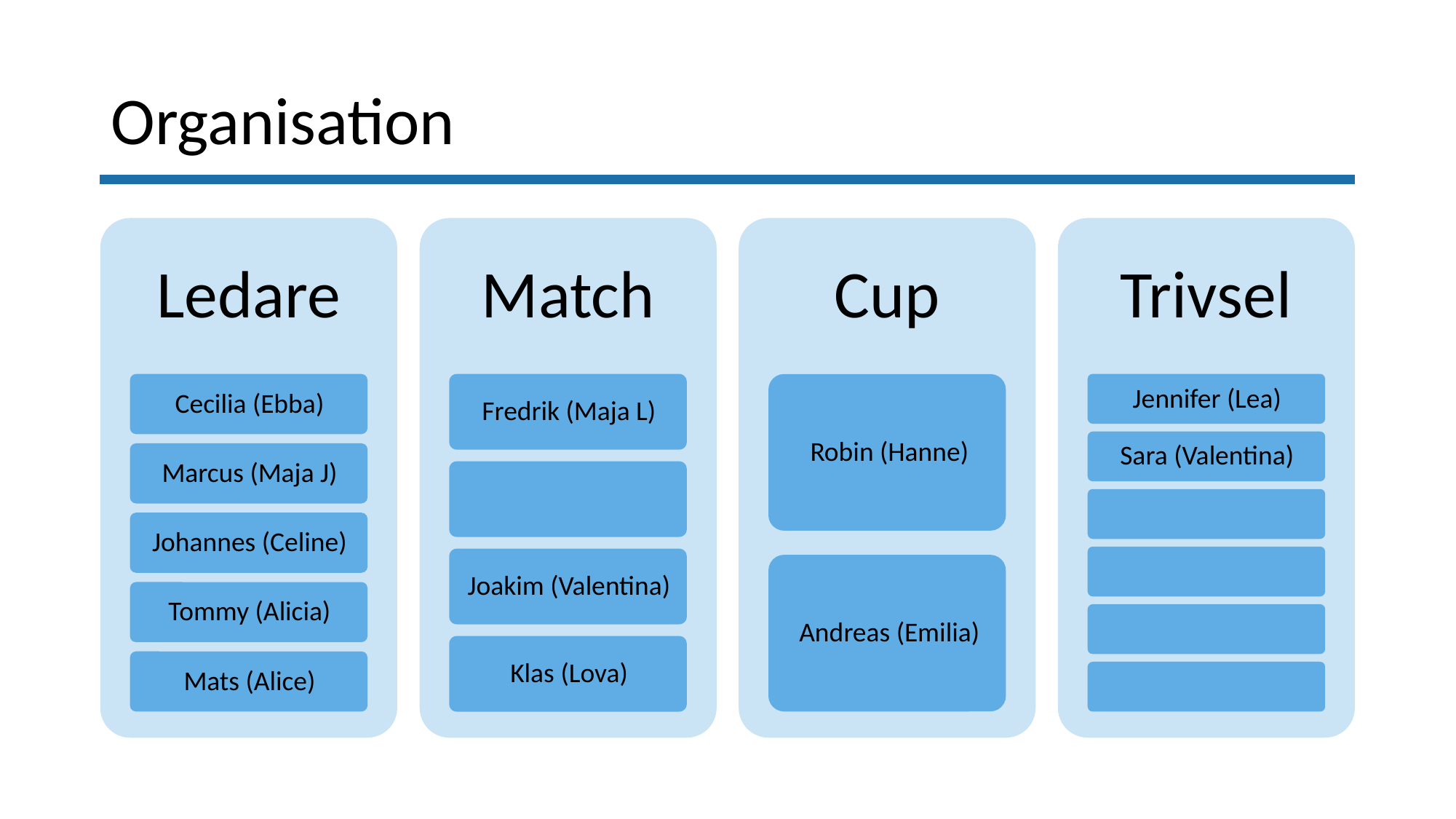

# Organisation
Ledare
Cecilia (Ebba)
Marcus (Maja J)
Johannes (Celine)
Tommy (Alicia)
Mats (Alice)
Match
Fredrik (Maja L)

Joakim (Valentina)
Klas (Lova)
Cup
Robin (Hanne)
Andreas (Emilia)
Trivsel
Jennifer (Lea)
Sara (Valentina)